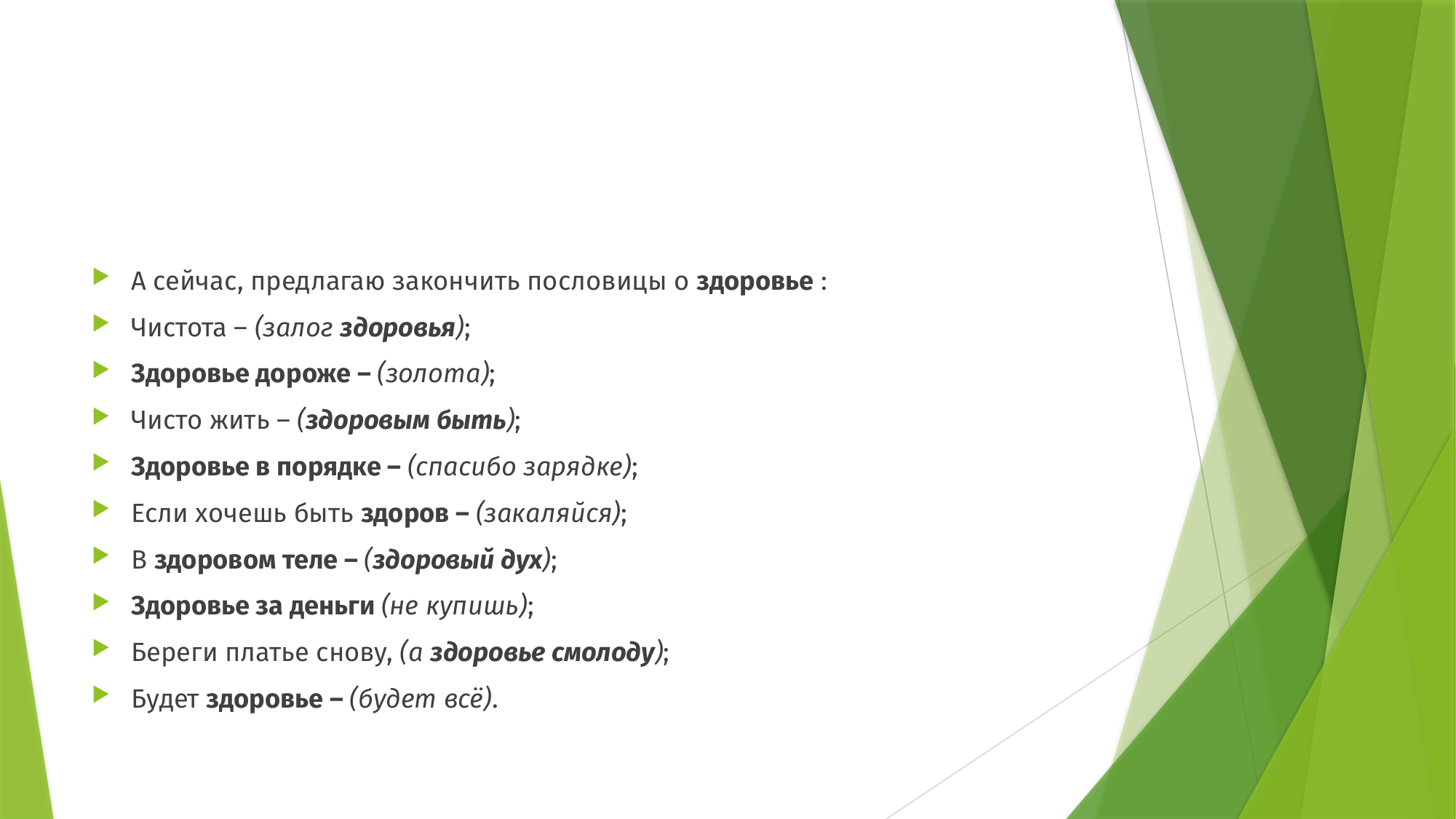

#
А сейчас, предлагаю закончить пословицы о здоровье :
Чистота – (залог здоровья);
Здоровье дороже – (золота);
Чисто жить – (здоровым быть);
Здоровье в порядке – (спасибо зарядке);
Если хочешь быть здоров – (закаляйся);
В здоровом теле – (здоровый дух);
Здоровье за деньги (не купишь);
Береги платье снову, (а здоровье смолоду);
Будет здоровье – (будет всё).